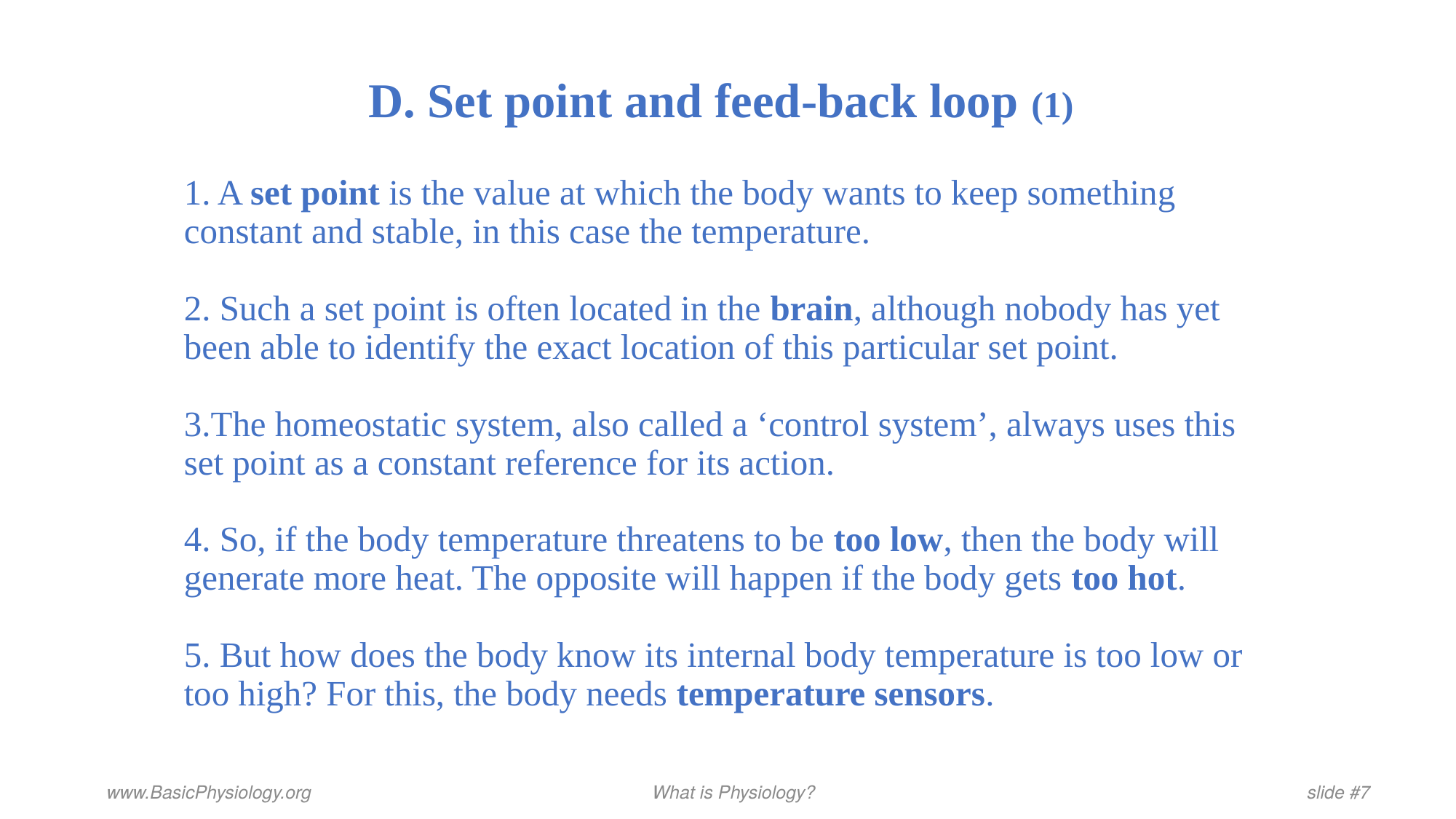

# D. Set point and feed-back loop (1)
1. A set point is the value at which the body wants to keep something constant and stable, in this case the temperature.

2. Such a set point is often located in the brain, although nobody has yet been able to identify the exact location of this particular set point.

3.The homeostatic system, also called a ‘control system’, always uses this set point as a constant reference for its action.

4. So, if the body temperature threatens to be too low, then the body will generate more heat. The opposite will happen if the body gets too hot.

5. But how does the body know its internal body temperature is too low or too high? For this, the body needs temperature sensors.

www.BasicPhysiology.org				What is Physiology?					slide #7